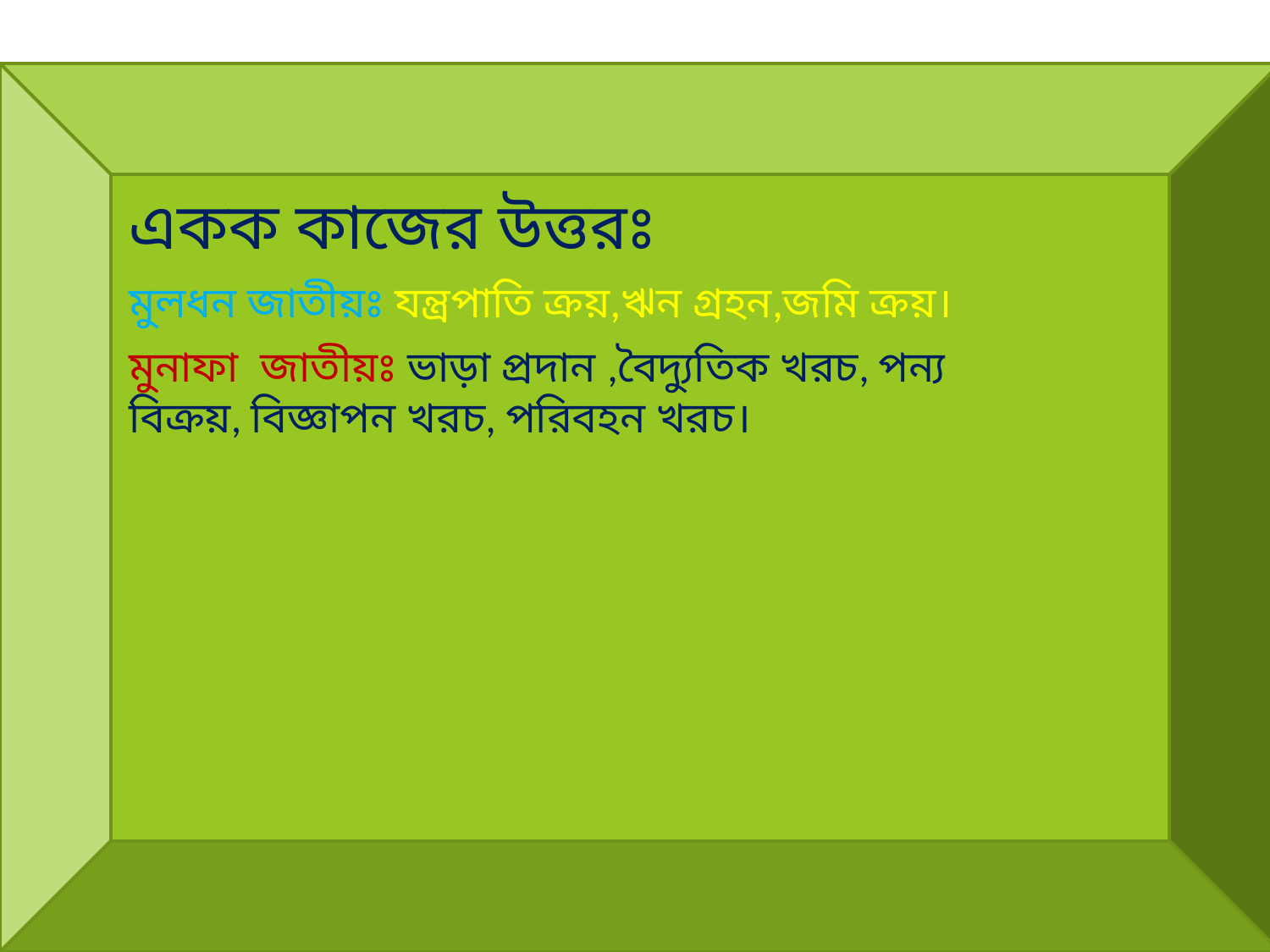

একক কাজের উত্তরঃ
মুলধন জাতীয়ঃ যন্ত্রপাতি ক্রয়,ঋন গ্রহন,জমি ক্রয়।
মুনাফা  জাতীয়ঃ ভাড়া প্রদান ,বৈদ্যুতিক খরচ, পন্য বিক্রয়, বিজ্ঞাপন খরচ, পরিবহন খরচ।